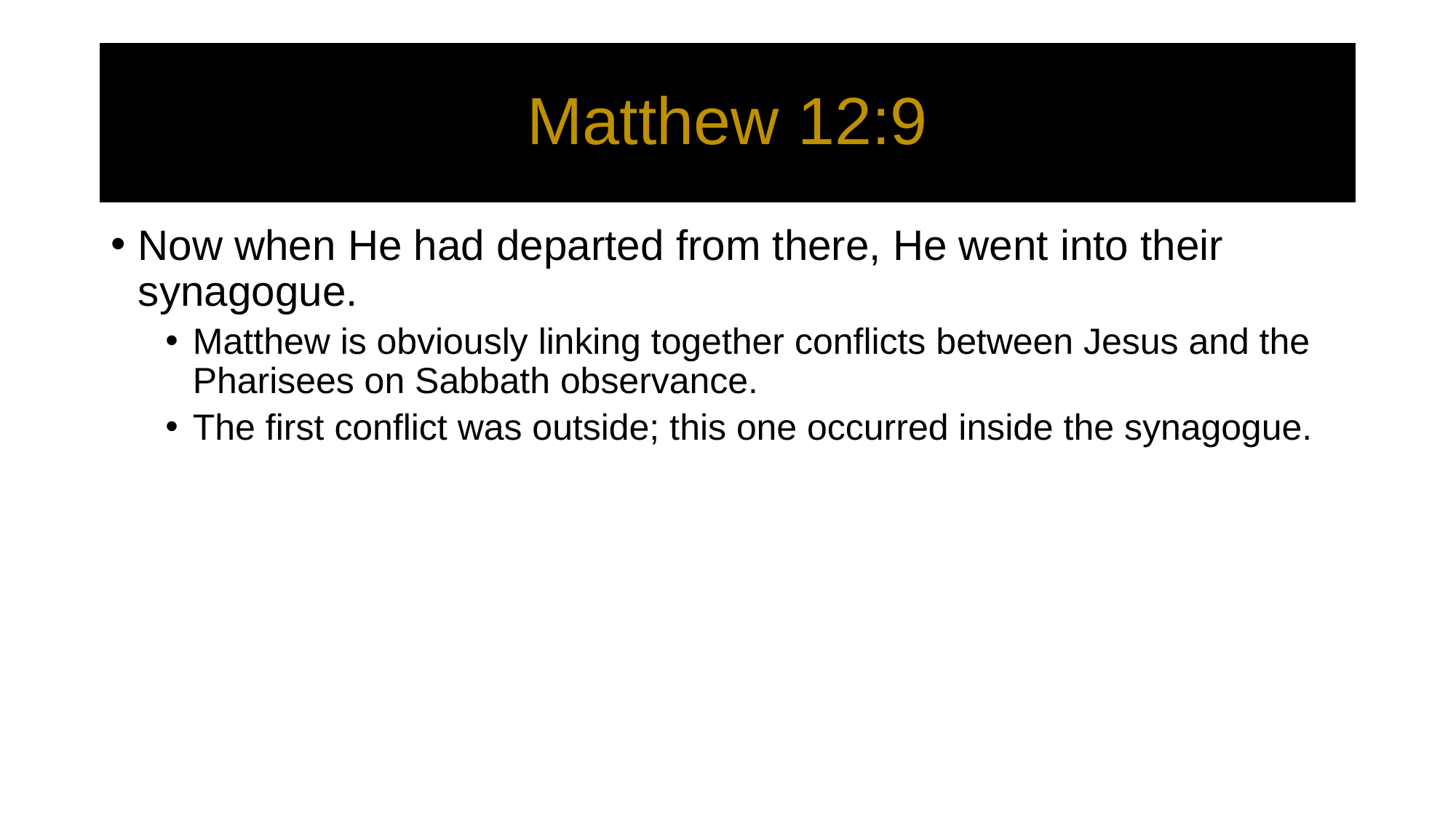

# Matthew 12:9
Now when He had departed from there, He went into their synagogue.
Matthew is obviously linking together conflicts between Jesus and the Pharisees on Sabbath observance.
The first conflict was outside; this one occurred inside the synagogue.